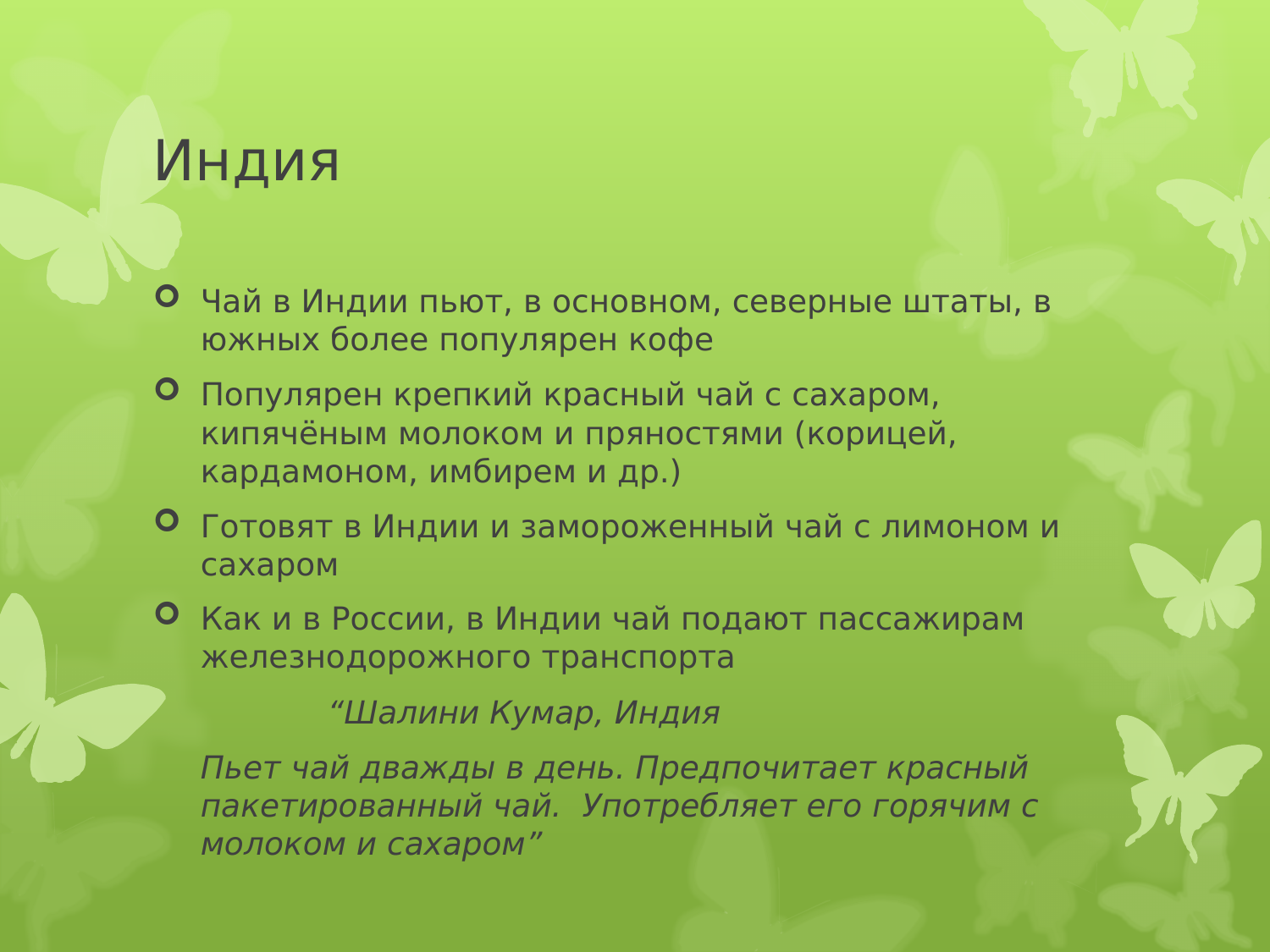

# Индия

Чай в Индии пьют, в основном, северные штаты, в южных более популярен кофе
Популярен крепкий красный чай с сахаром, кипячёным молоком и пряностями (корицей, кардамоном, имбирем и др.)
Готовят в Индии и замороженный чай с лимоном и сахаром
Как и в России, в Индии чай подают пассажирам железнодорожного транспорта
	“Шалини Кумар, Индия
Пьет чай дважды в день. Предпочитает красный пакетированный чай.  Употребляет его горячим с молоком и сахаром”